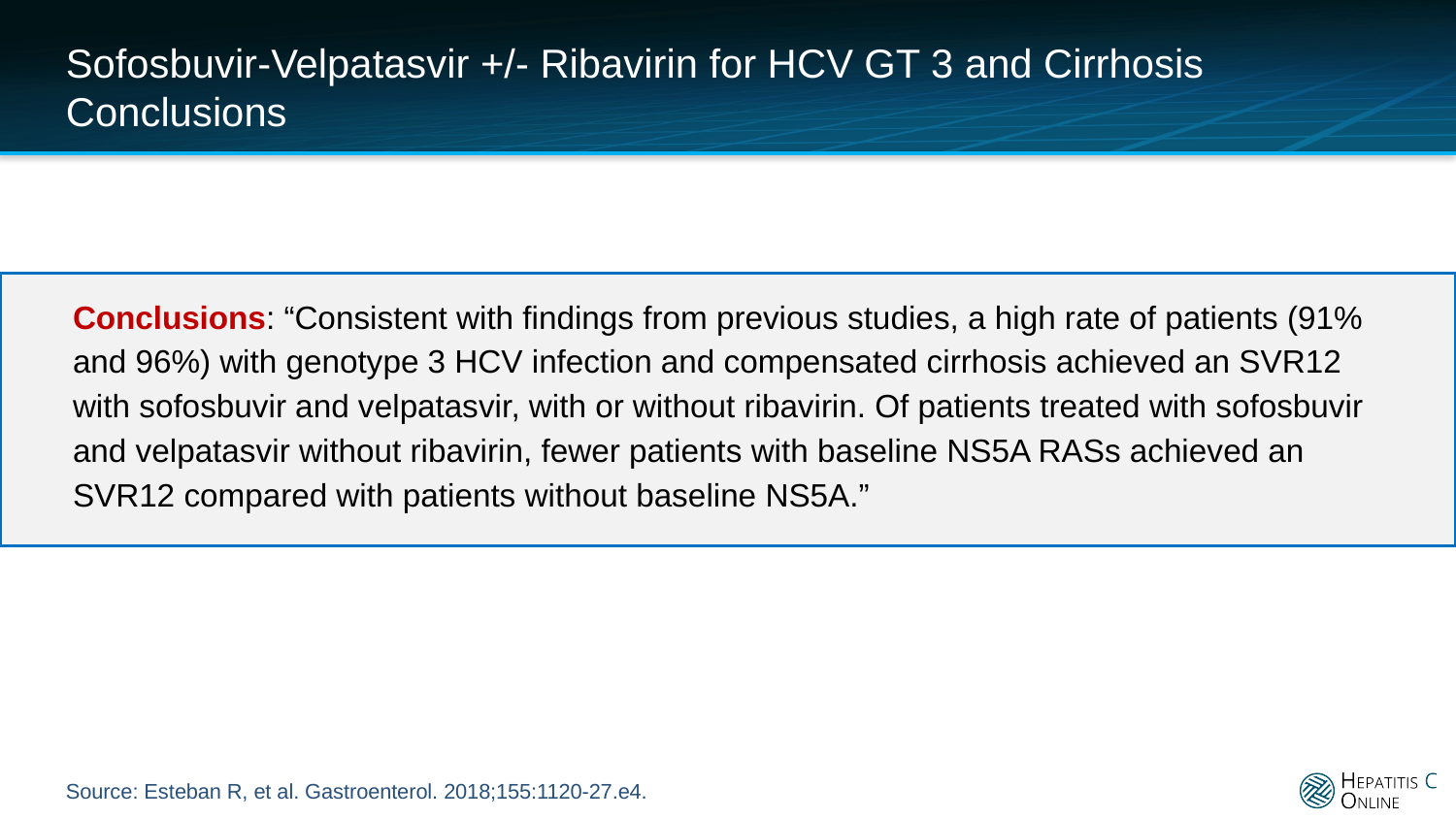

# Sofosbuvir-Velpatasvir +/- Ribavirin for HCV GT 3 and Cirrhosis Conclusions
Conclusions: “Consistent with findings from previous studies, a high rate of patients (91% and 96%) with genotype 3 HCV infection and compensated cirrhosis achieved an SVR12 with sofosbuvir and velpatasvir, with or without ribavirin. Of patients treated with sofosbuvir and velpatasvir without ribavirin, fewer patients with baseline NS5A RASs achieved an SVR12 compared with patients without baseline NS5A.”
Source: Esteban R, et al. Gastroenterol. 2018;155:1120-27.e4.